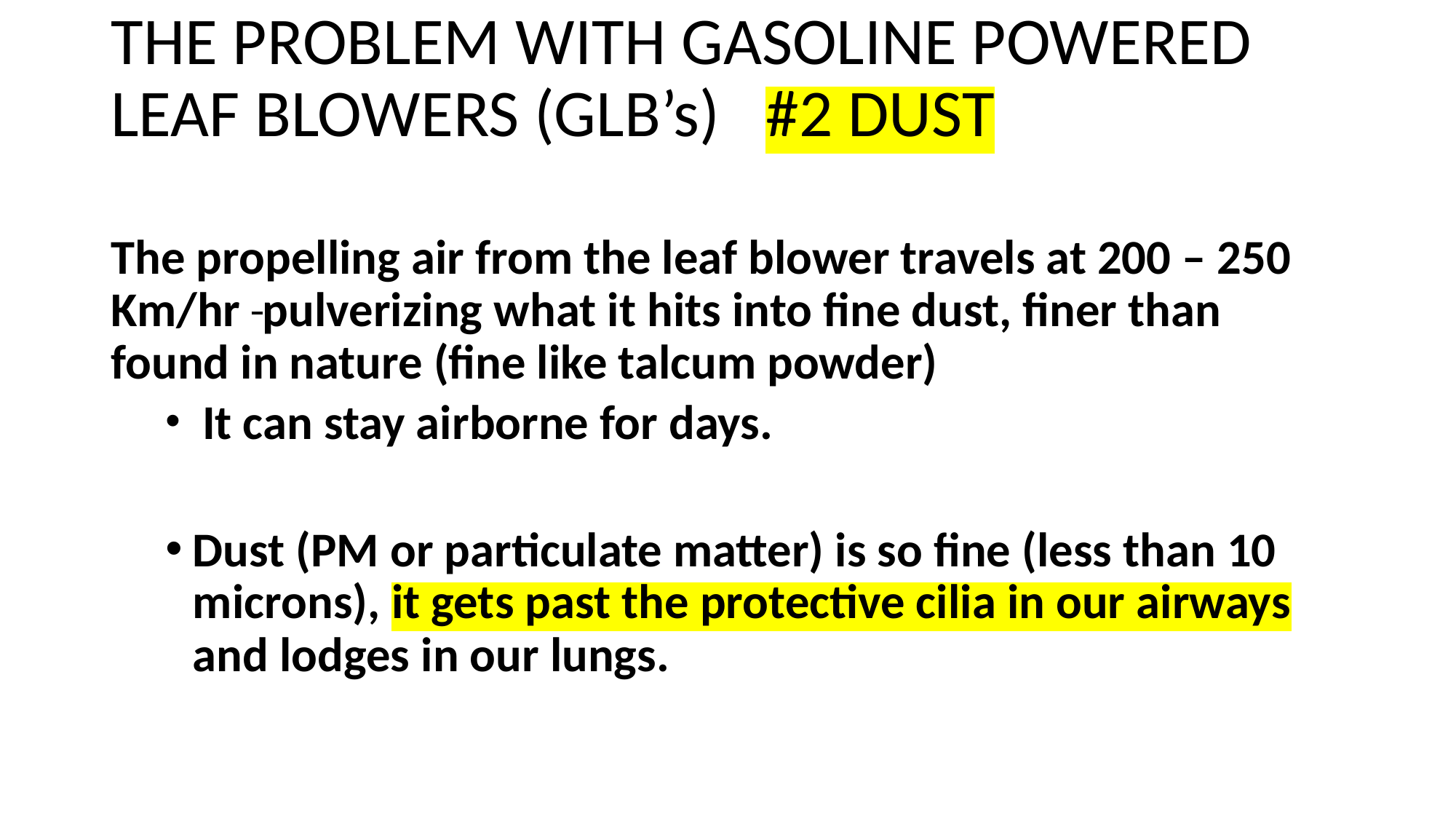

# THE PROBLEM WITH GASOLINE POWERED LEAF BLOWERS (GLB’s)   #2 DUST
The propelling air from the leaf blower travels at 200 – 250 Km/hr  pulverizing what it hits into fine dust, finer than found in nature (fine like talcum powder)
 It can stay airborne for days.

Dust (PM or particulate matter) is so fine (less than 10 microns), it gets past the protective cilia in our airways and lodges in our lungs.